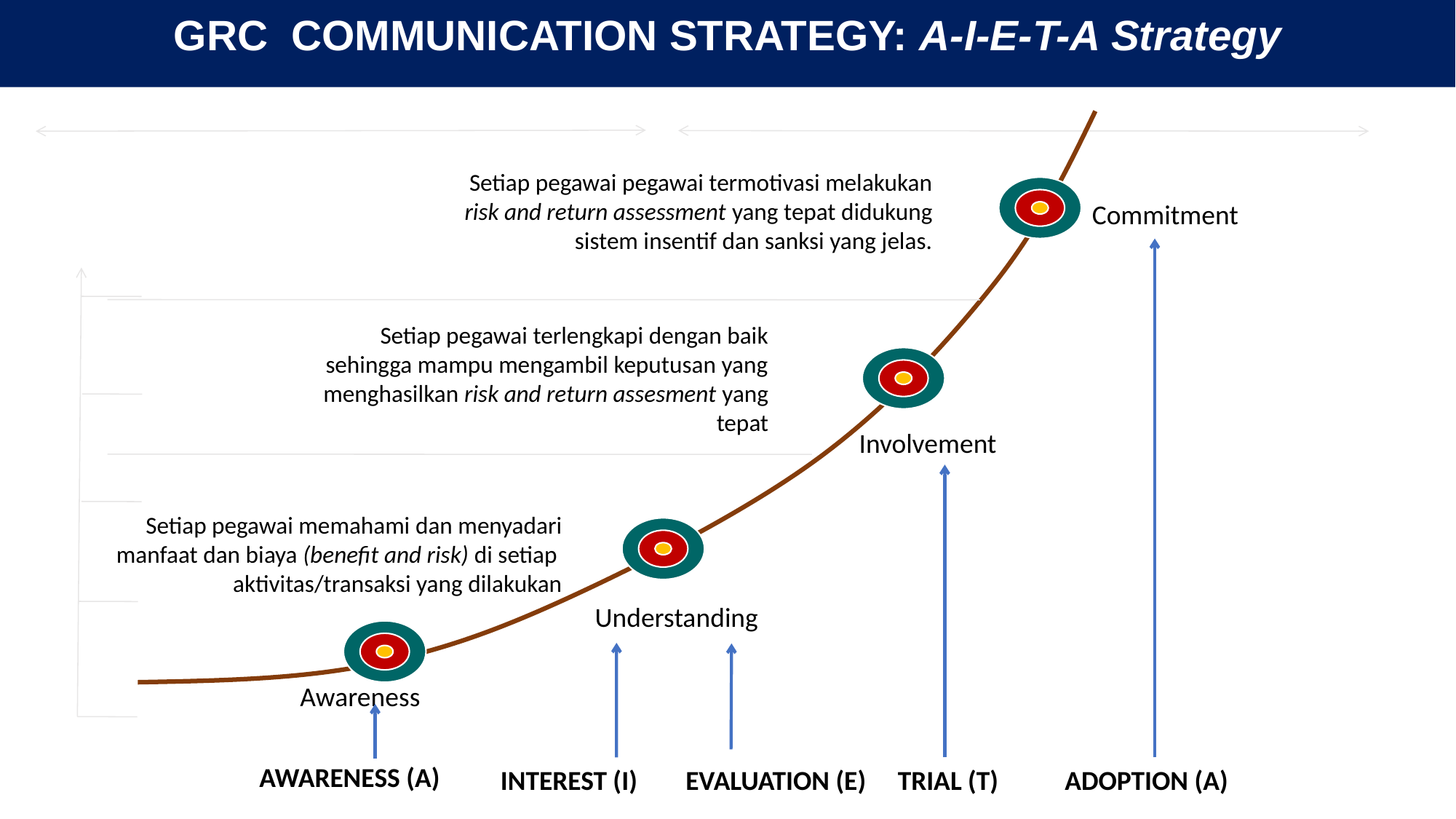

GRC  COMMUNICATION STRATEGY: A-I-E-T-A Strategy

Setiap pegawai pegawai termotivasi melakukan risk and return assessment yang tepat didukung sistem insentif dan sanksi yang jelas.

Commitment
Setiap pegawai terlengkapi dengan baik sehingga mampu mengambil keputusan yang menghasilkan risk and return assesment yang tepat

Involvement
Setiap pegawai memahami dan menyadari manfaat dan biaya (benefit and risk) di setiap  aktivitas/transaksi yang dilakukan

Understanding

Awareness
AWARENESS (A)
INTEREST (I)
EVALUATION (E)
ADOPTION (A)
TRIAL (T)